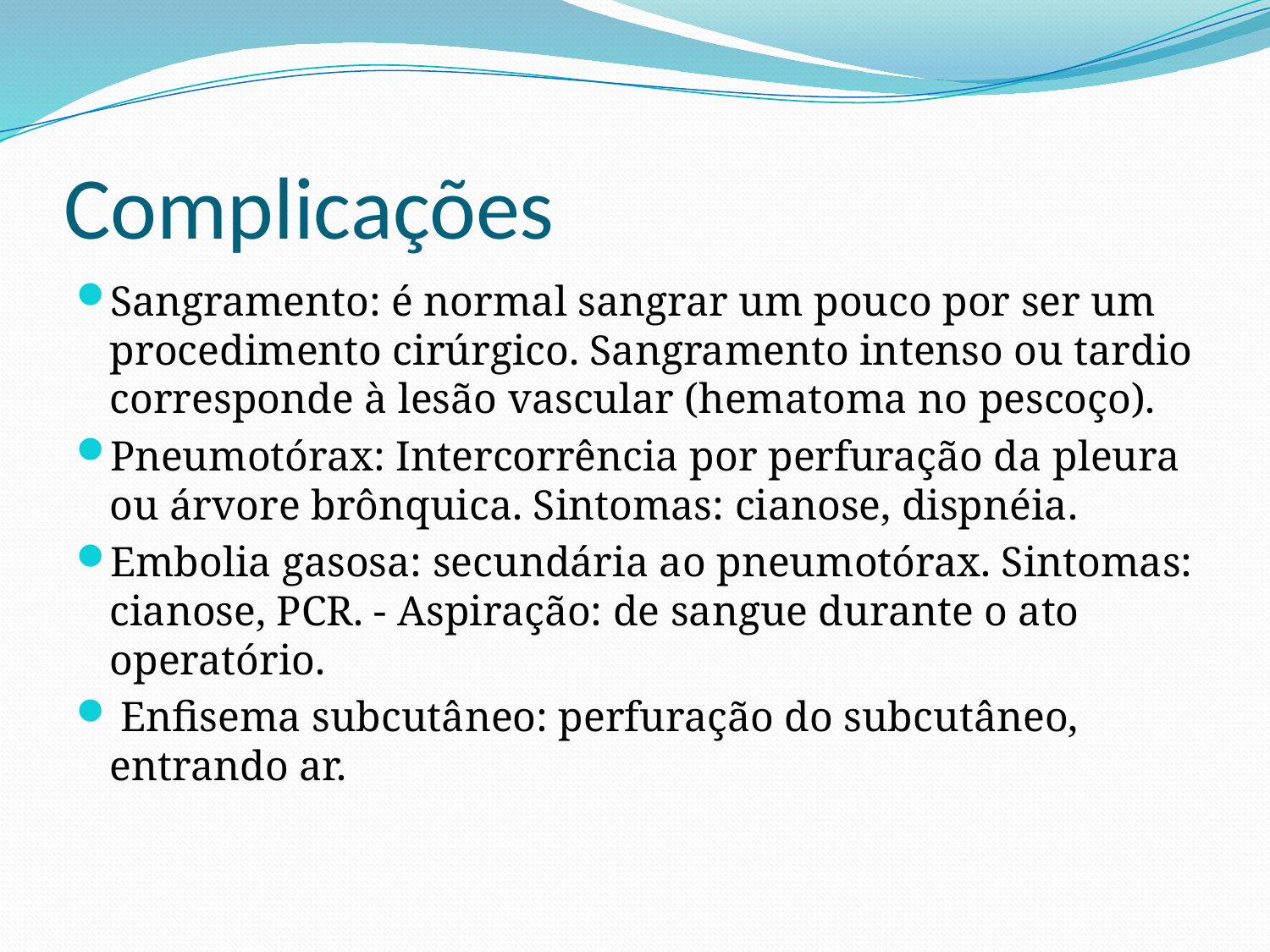

# Complicações
Sangramento: é normal sangrar um pouco por ser um procedimento cirúrgico. Sangramento intenso ou tardio corresponde à lesão vascular (hematoma no pescoço).
Pneumotórax: Intercorrência por perfuração da pleura ou árvore brônquica. Sintomas: cianose, dispnéia.
Embolia gasosa: secundária ao pneumotórax. Sintomas: cianose, PCR. - Aspiração: de sangue durante o ato operatório.
 Enfisema subcutâneo: perfuração do subcutâneo, entrando ar.